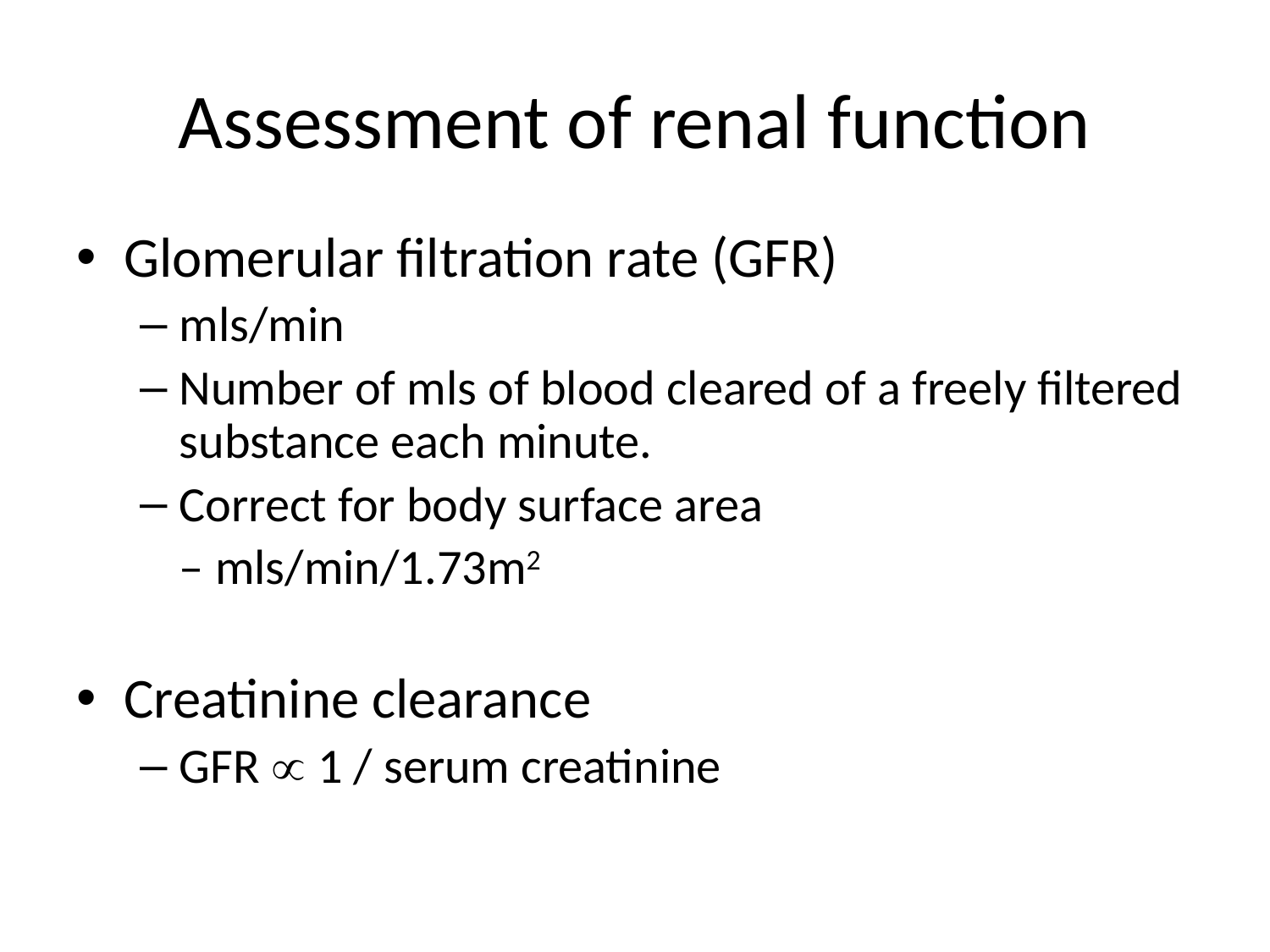

# Assessment of renal function
Glomerular filtration rate (GFR)
mls/min
Number of mls of blood cleared of a freely filtered substance each minute.
Correct for body surface area
	– mls/min/1.73m2

Creatinine clearance
GFR ∝ 1 / serum creatinine